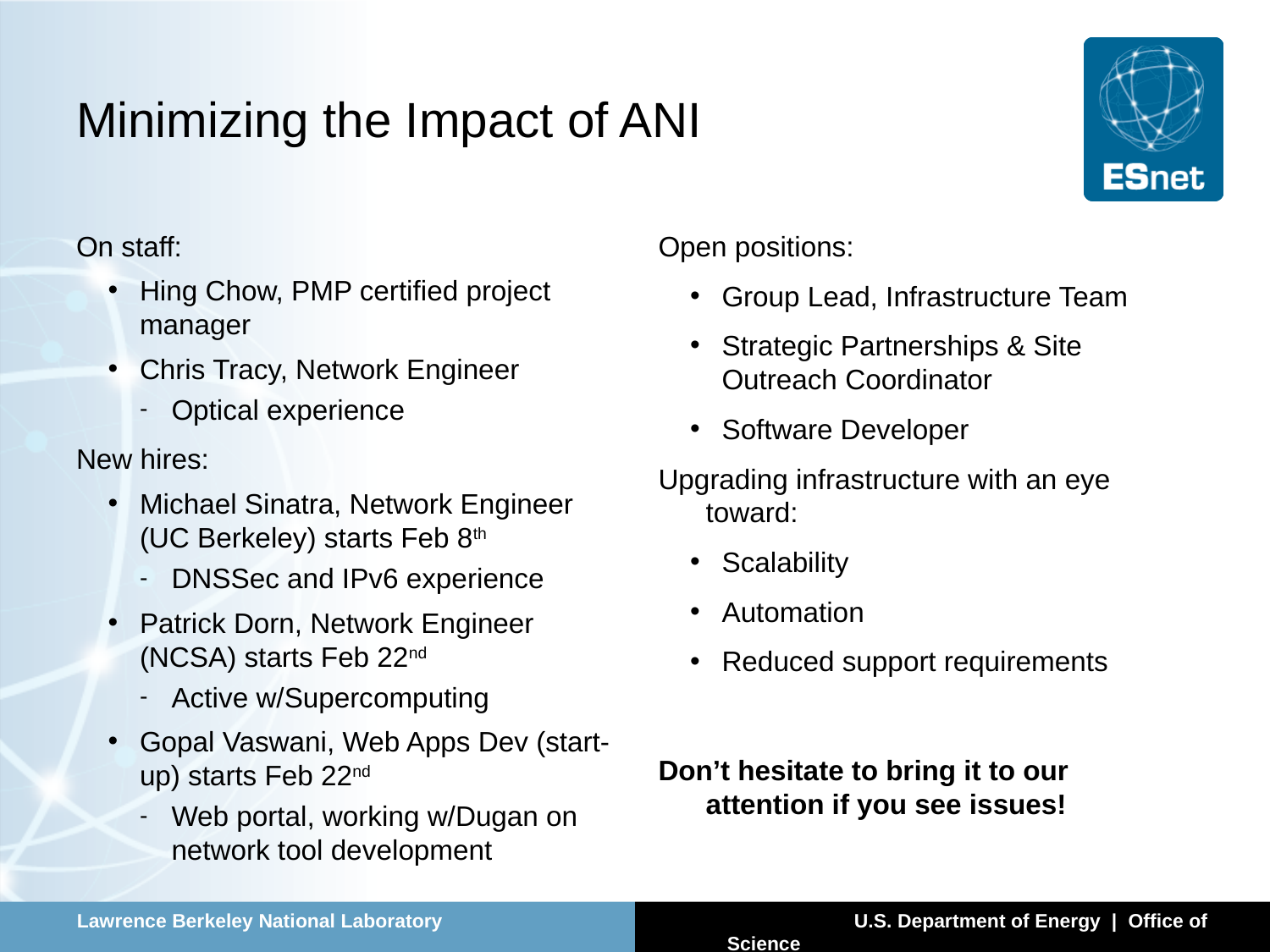

# Minimizing the Impact of ANI
On staff:
Hing Chow, PMP certified project manager
Chris Tracy, Network Engineer
Optical experience
New hires:
Michael Sinatra, Network Engineer (UC Berkeley) starts Feb 8th
DNSSec and IPv6 experience
Patrick Dorn, Network Engineer (NCSA) starts Feb 22nd
Active w/Supercomputing
Gopal Vaswani, Web Apps Dev (start-up) starts Feb 22nd
Web portal, working w/Dugan on network tool development
Open positions:
Group Lead, Infrastructure Team
Strategic Partnerships & Site Outreach Coordinator
Software Developer
Upgrading infrastructure with an eye toward:
Scalability
Automation
Reduced support requirements

Don’t hesitate to bring it to our attention if you see issues!